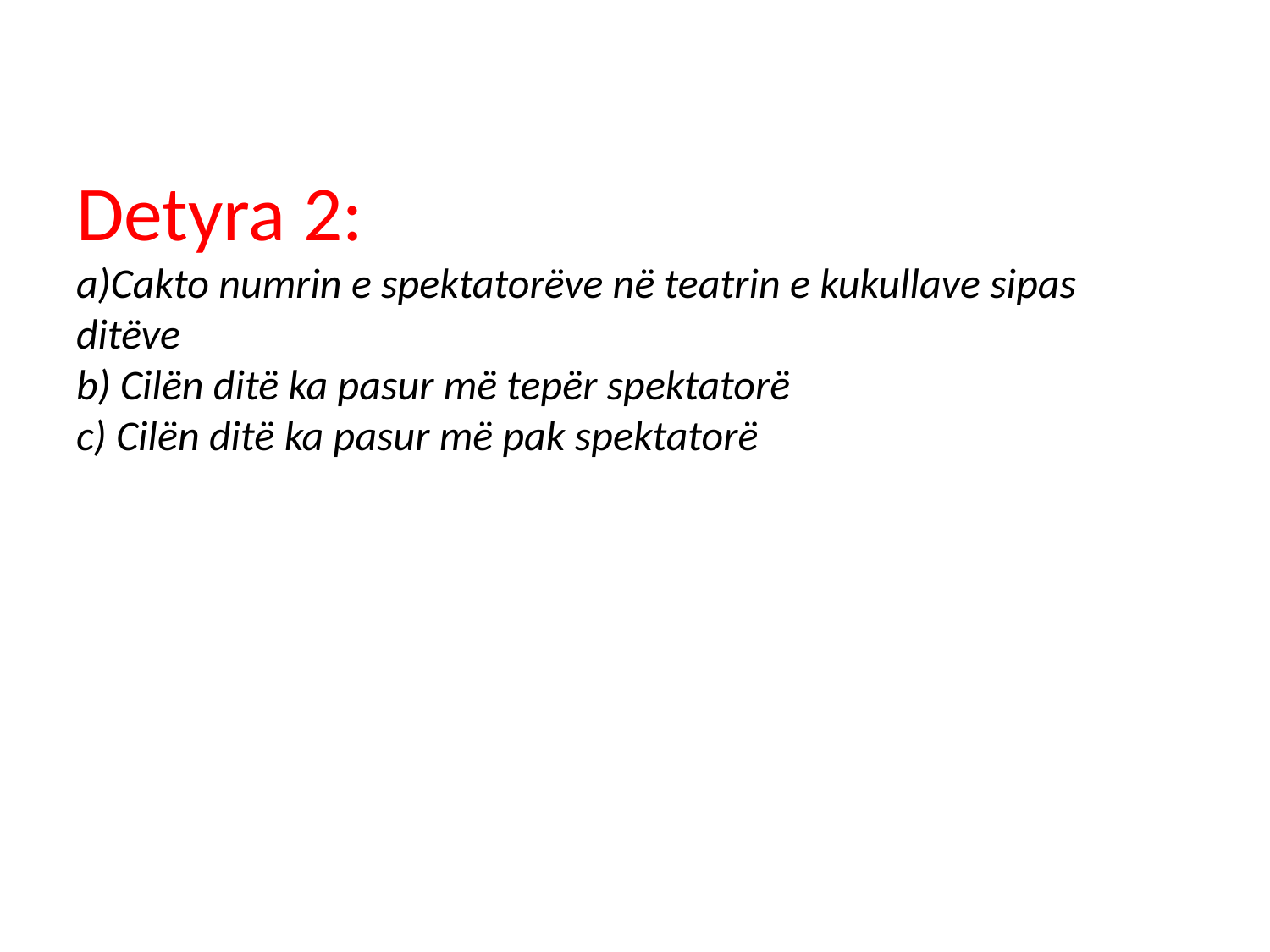

# Detyra 2: a)Cakto numrin e spektatorëve në teatrin e kukullave sipas ditëve b) Cilën ditë ka pasur më tepër spektatorë c) Cilën ditë ka pasur më pak spektatorë